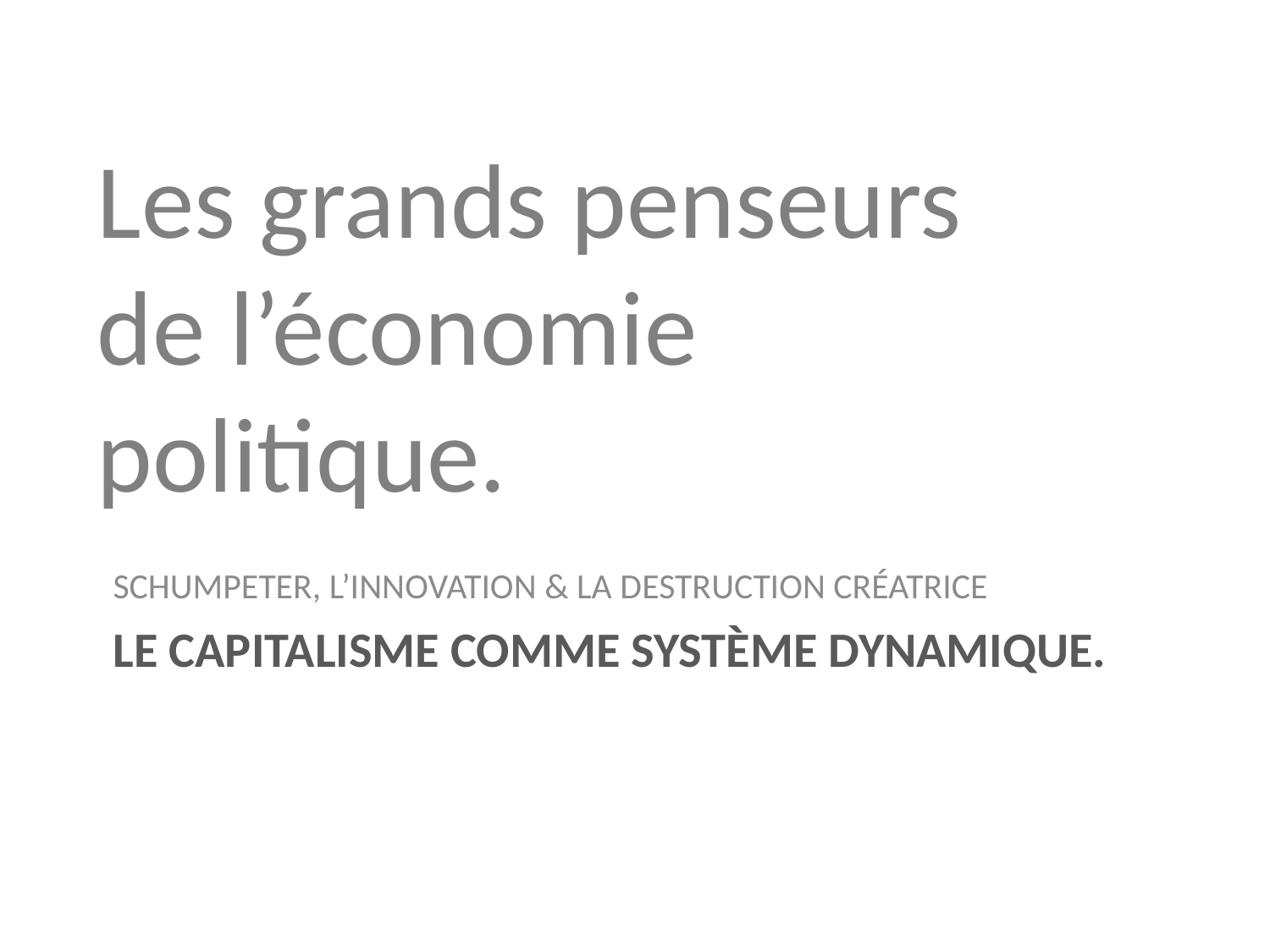

Les grands penseurs de l’économie politique.
SCHUMPETER, L’INNOVATION & LA DESTRUCTION CRÉATRICE
# LE CAPITALISME COMME SYSTÈME DYNAMIQUE.